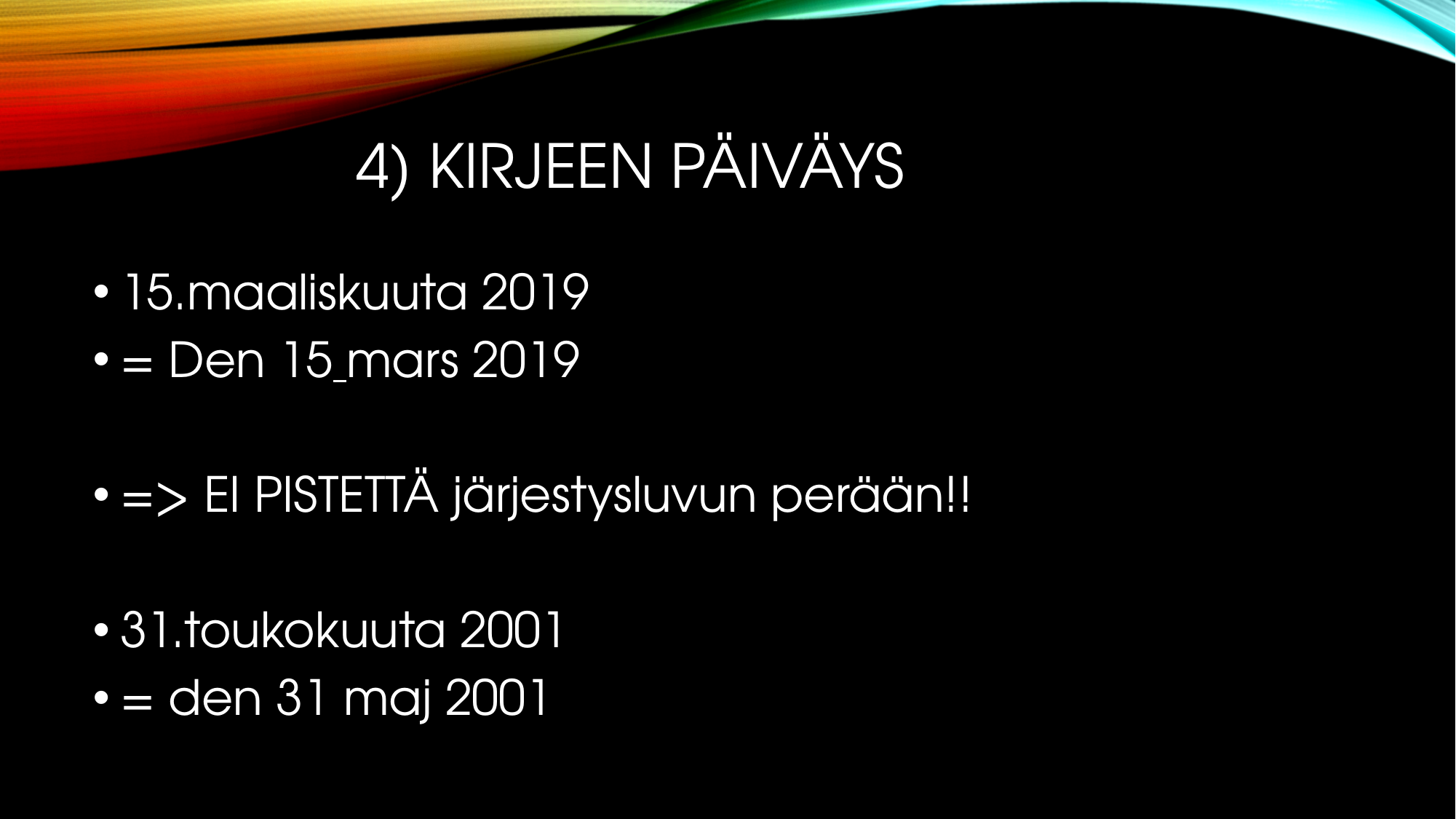

# 4) kirjeen päiväys
15.maaliskuuta 2019
= Den 15 mars 2019

=> EI PISTETTÄ järjestysluvun perään!!

31.toukokuuta 2001
= den 31 maj 2001